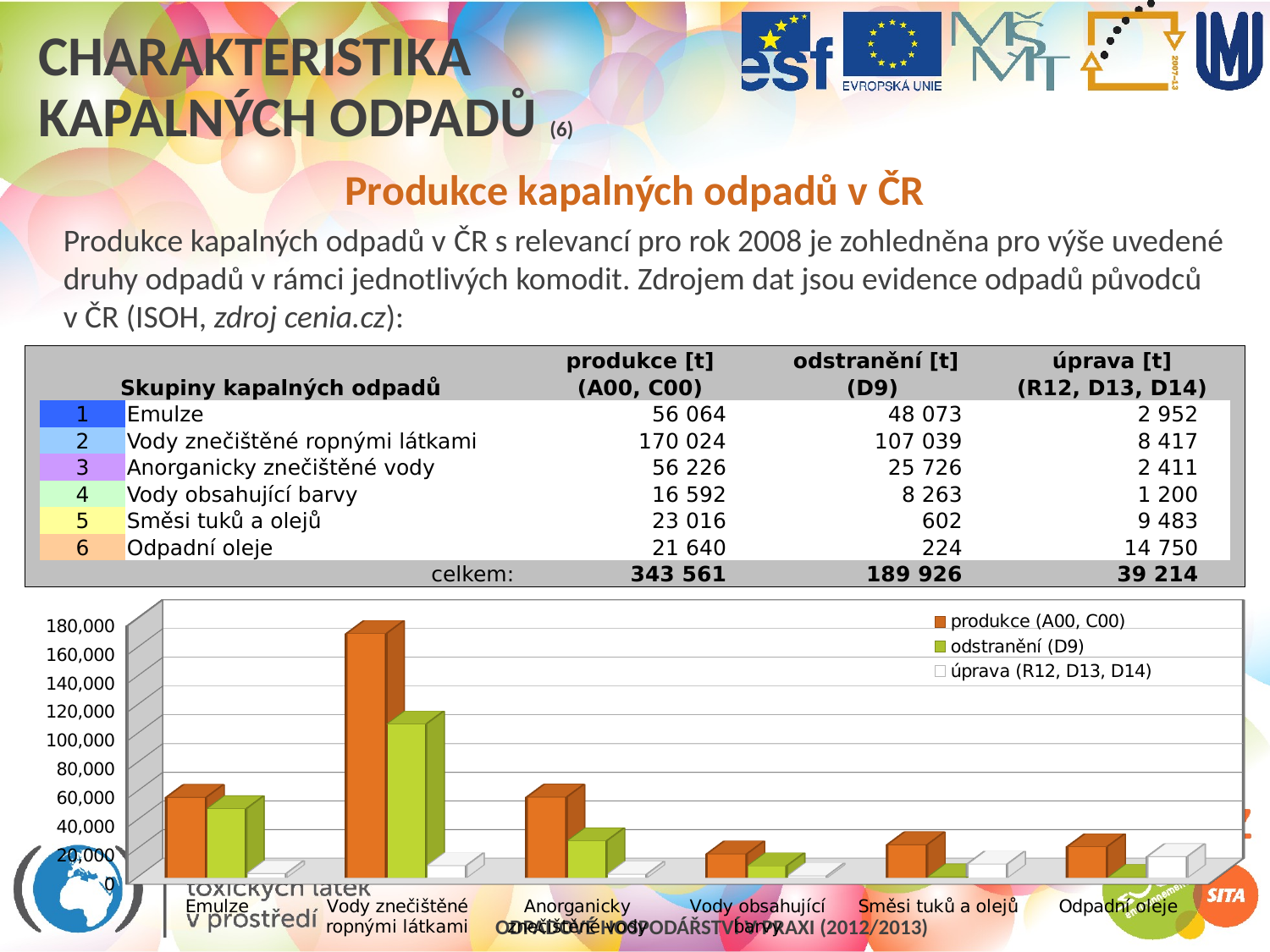

# Charakteristika kapalných odpadů (6)
Produkce kapalných odpadů v ČR
	Produkce kapalných odpadů v ČR s relevancí pro rok 2008 je zohledněna pro výše uvedené druhy odpadů v rámci jednotlivých komodit. Zdrojem dat jsou evidence odpadů původců v ČR (ISOH, zdroj cenia.cz):

|  | Skupiny kapalných odpadů |  | produkce [t] | odstranění [t] | úprava [t] |  |
| --- | --- | --- | --- | --- | --- | --- |
|  |  |  | (A00, C00) | (D9) | (R12, D13, D14) |  |
|  | 1 | Emulze | 56 064 | 48 073 | 2 952 |  |
|  | 2 | Vody znečištěné ropnými látkami | 170 024 | 107 039 | 8 417 |  |
|  | 3 | Anorganicky znečištěné vody | 56 226 | 25 726 | 2 411 |  |
|  | 4 | Vody obsahující barvy | 16 592 | 8 263 | 1 200 |  |
|  | 5 | Směsi tuků a olejů | 23 016 | 602 | 9 483 |  |
|  | 6 | Odpadní oleje | 21 640 | 224 | 14 750 |  |
|  | celkem: |  | 343 561 | 189 926 | 39 214 |  |

[unsupported chart]